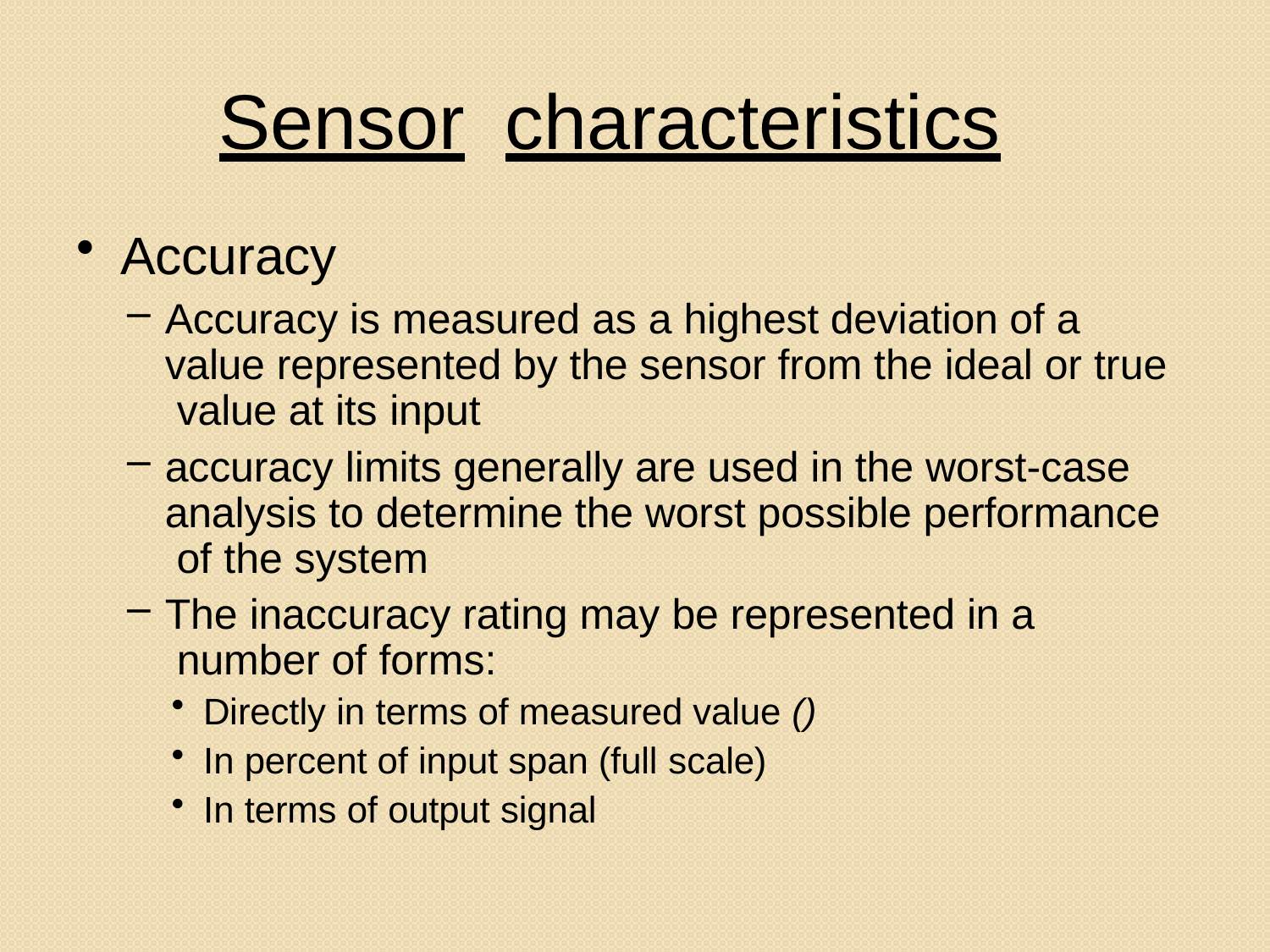

# Sensor	characteristics
Accuracy
Accuracy is measured as a highest deviation of a  value represented by the sensor from the ideal or true  value at its input
accuracy limits generally are used in the worst-case  analysis to determine the worst possible performance  of the system
The inaccuracy rating may be represented in a  number of forms:
Directly in terms of measured value ()
In percent of input span (full scale)
In terms of output signal
7